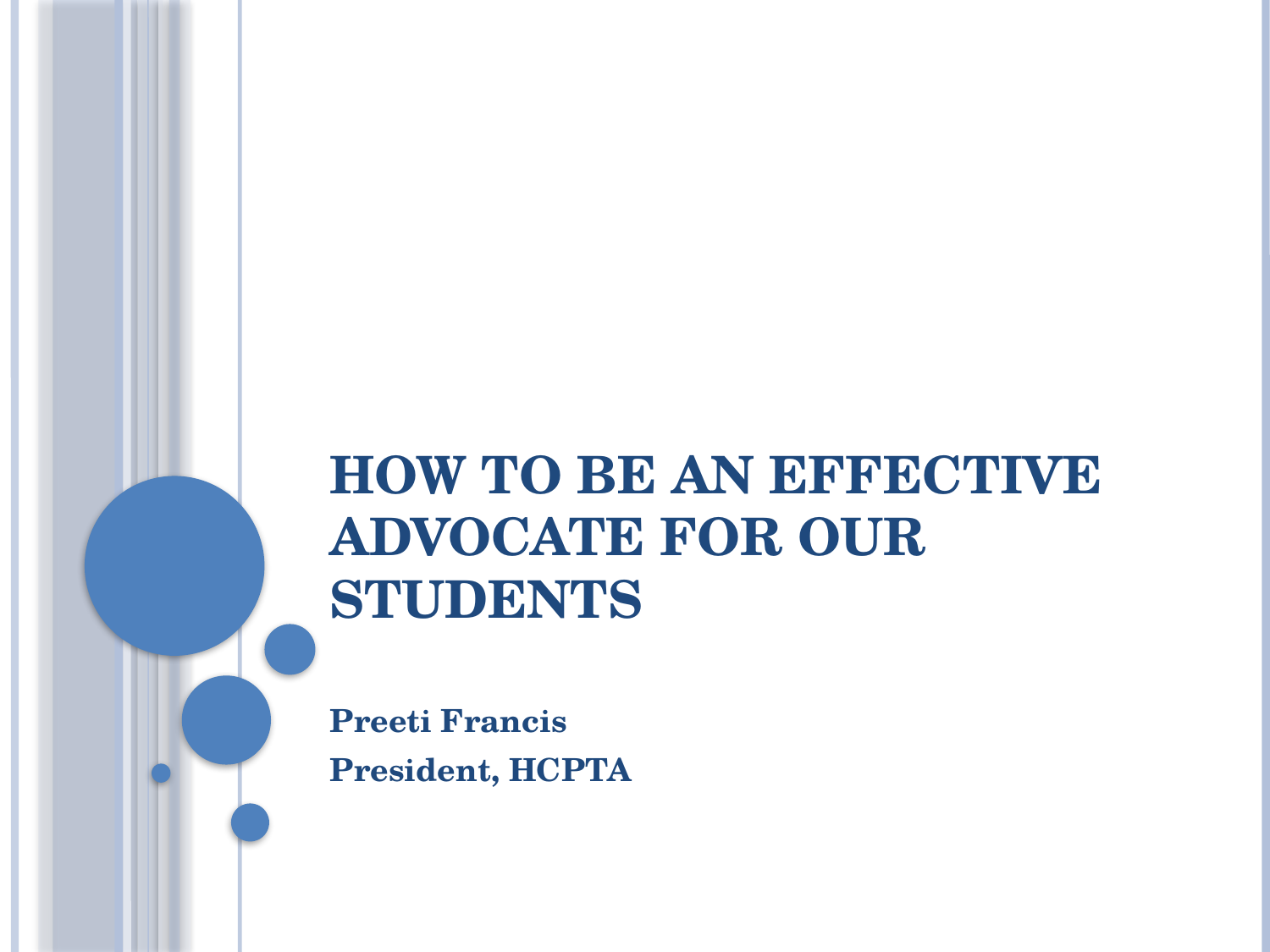

# How to be an Effective Advocate for Our Students
Preeti Francis
President, HCPTA